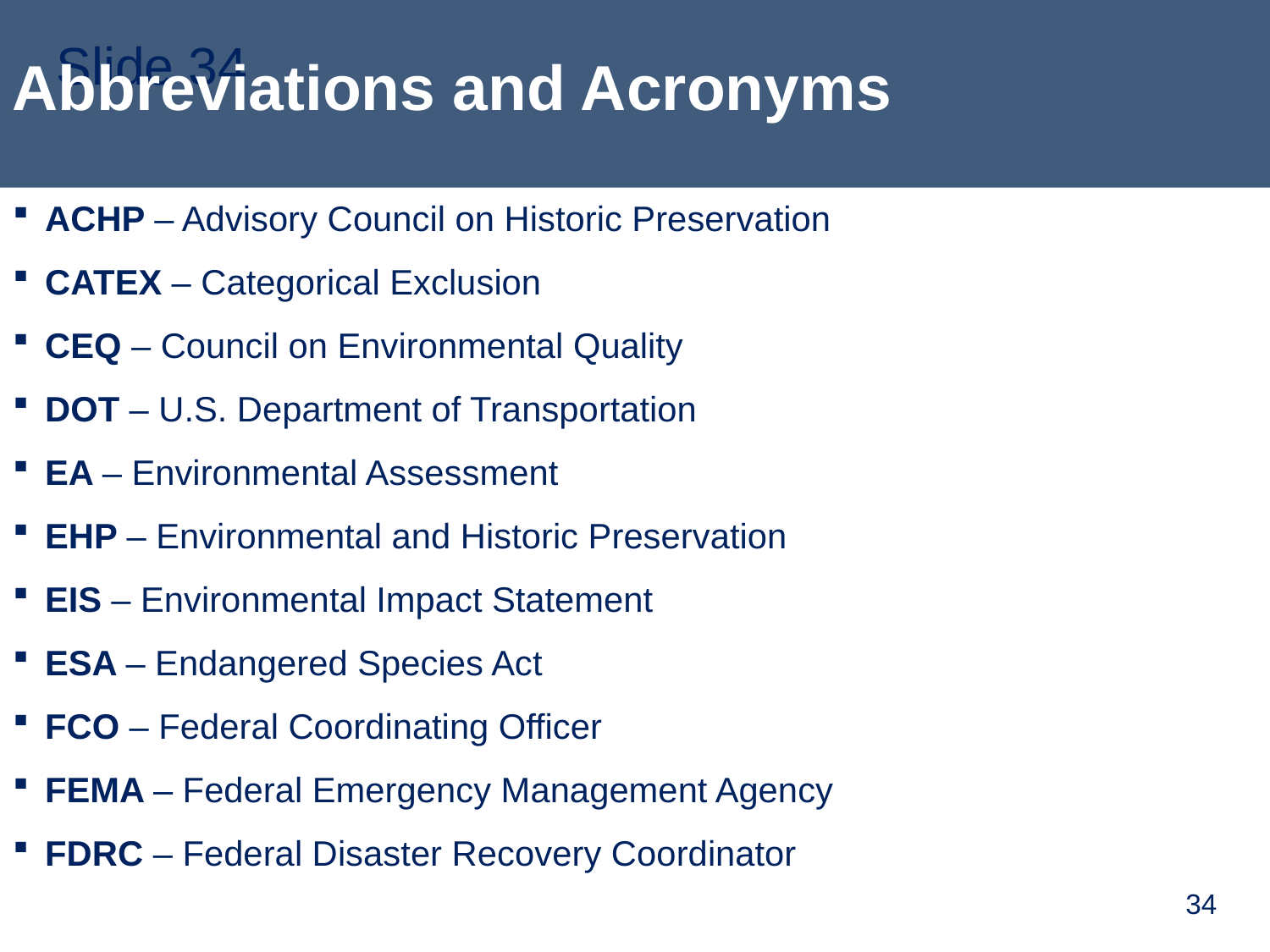

# Slide 34
Abbreviations and Acronyms
ACHP – Advisory Council on Historic Preservation
CATEX – Categorical Exclusion
CEQ – Council on Environmental Quality
DOT – U.S. Department of Transportation
EA – Environmental Assessment
EHP – Environmental and Historic Preservation
EIS – Environmental Impact Statement
ESA – Endangered Species Act
FCO – Federal Coordinating Officer
FEMA – Federal Emergency Management Agency
FDRC – Federal Disaster Recovery Coordinator

34